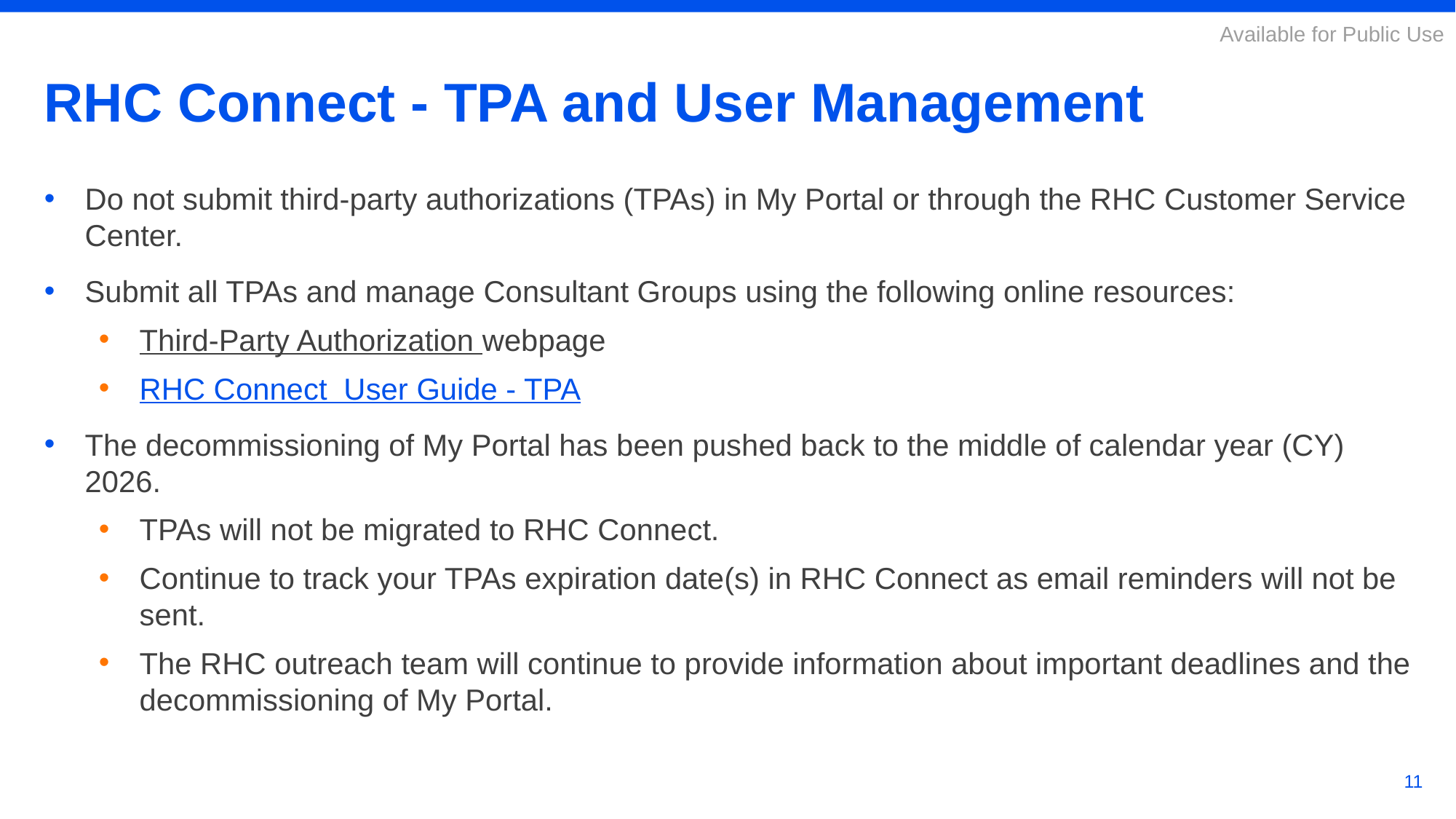

# RHC Connect - TPA and User Management
Do not submit third-party authorizations (TPAs) in My Portal or through the RHC Customer Service Center.
Submit all TPAs and manage Consultant Groups using the following online resources:
Third-Party Authorization webpage
RHC Connect  User Guide - TPA
The decommissioning of My Portal has been pushed back to the middle of calendar year (CY) 2026.
TPAs will not be migrated to RHC Connect.
Continue to track your TPAs expiration date(s) in RHC Connect as email reminders will not be sent.
The RHC outreach team will continue to provide information about important deadlines and the decommissioning of My Portal.
11